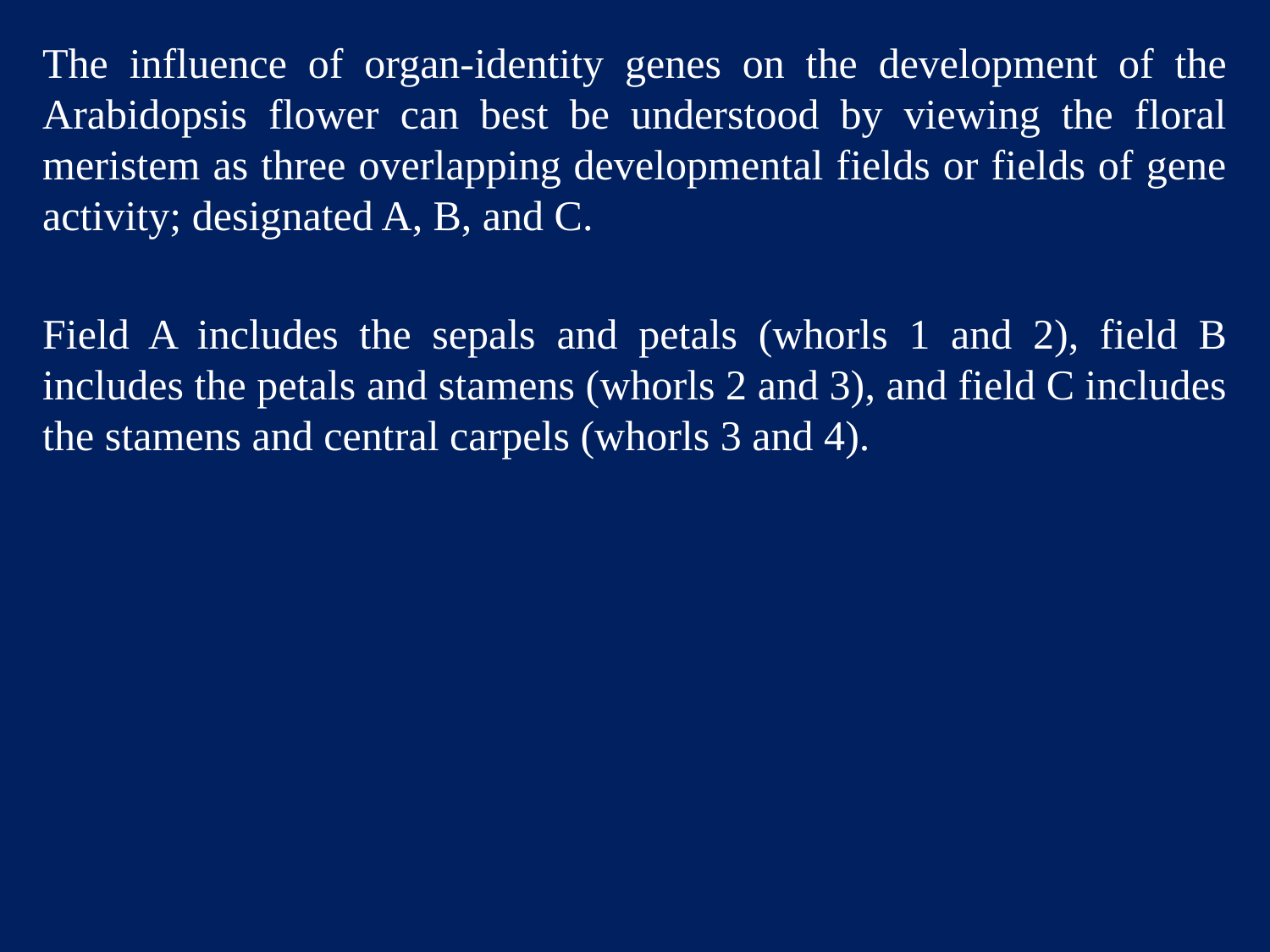

The influence of organ-identity genes on the development of the Arabidopsis flower can best be understood by viewing the floral meristem as three overlapping developmental fields or fields of gene activity; designated A, B, and C.

Field A includes the sepals and petals (whorls 1 and 2), field B includes the petals and stamens (whorls 2 and 3), and field C includes the stamens and central carpels (whorls 3 and 4).